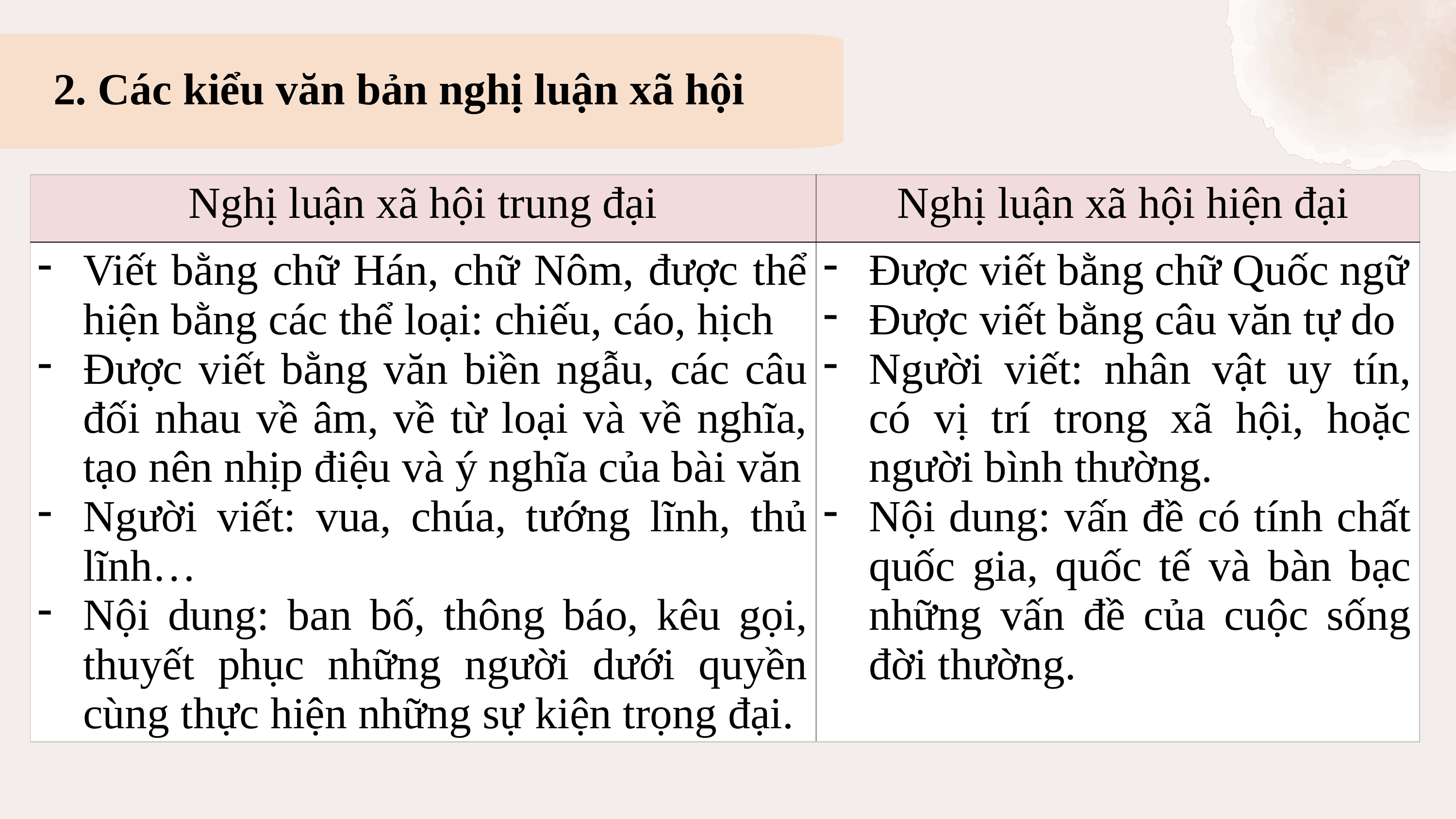

2. Các kiểu văn bản nghị luận xã hội

| Nghị luận xã hội trung đại | Nghị luận xã hội hiện đại |
| --- | --- |
| Viết bằng chữ Hán, chữ Nôm, được thể hiện bằng các thể loại: chiếu, cáo, hịch Được viết bằng văn biền ngẫu, các câu đối nhau về âm, về từ loại và về nghĩa, tạo nên nhịp điệu và ý nghĩa của bài văn Người viết: vua, chúa, tướng lĩnh, thủ lĩnh… Nội dung: ban bố, thông báo, kêu gọi, thuyết phục những người dưới quyền cùng thực hiện những sự kiện trọng đại. | Được viết bằng chữ Quốc ngữ Được viết bằng câu văn tự do Người viết: nhân vật uy tín, có vị trí trong xã hội, hoặc người bình thường. Nội dung: vấn đề có tính chất quốc gia, quốc tế và bàn bạc những vấn đề của cuộc sống đời thường. |